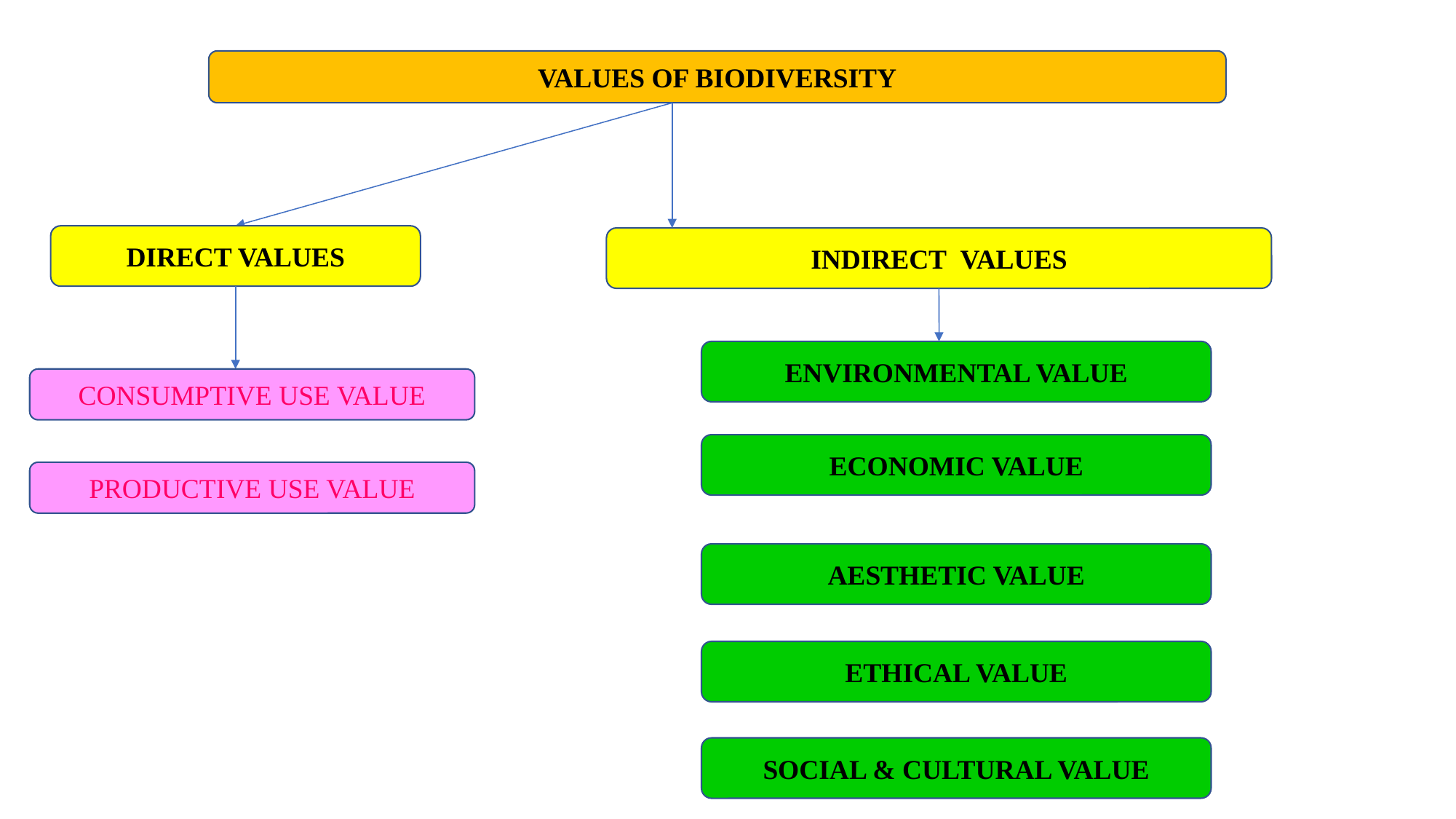

VALUES OF BIODIVERSITY
DIRECT VALUES
INDIRECT  VALUES
ENVIRONMENTAL VALUE
CONSUMPTIVE USE VALUE
ECONOMIC VALUE
PRODUCTIVE USE VALUE
AESTHETIC VALUE
ETHICAL VALUE
SOCIAL & CULTURAL VALUE